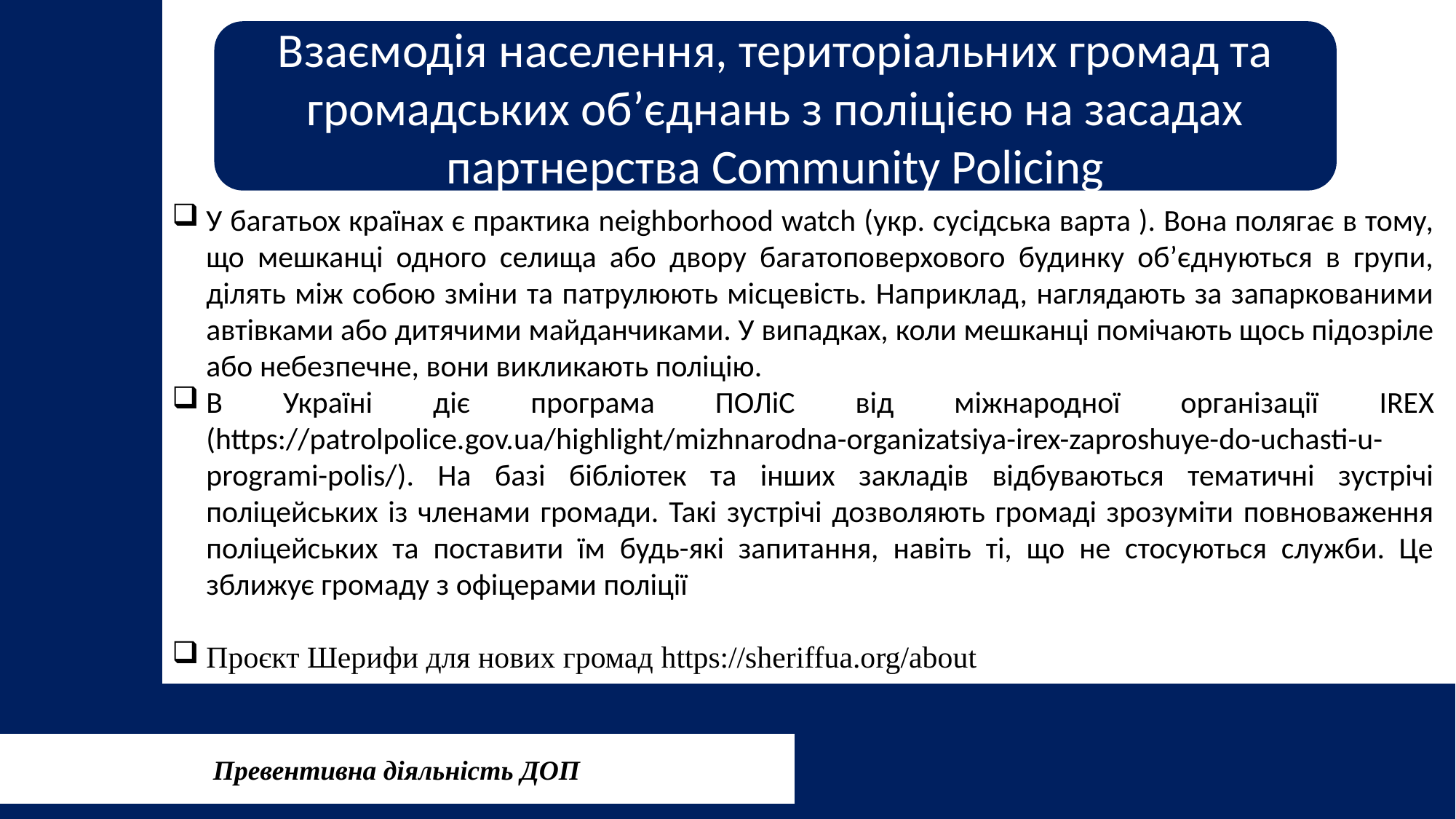

Взаємодія населення, територіальних громад та громадських об’єднань з поліцією на засадах партнерства Сommunity Policing
У багатьох країнах є практика neighborhood watch (укр. сусідська варта ). Вона полягає в тому, що мешканці одного селища або двору багатоповерхового будинку об’єднуються в групи, ділять між собою зміни та патрулюють місцевість. Наприклад, наглядають за запаркованими автівками або дитячими майданчиками. У випадках, коли мешканці помічають щось підозріле або небезпечне, вони викликають поліцію.
В Україні діє програма ПОЛіС від міжнародної організації IREX (https://patrolpolice.gov.ua/highlight/mizhnarodna-organizatsiya-irex-zaproshuye-do-uchasti-u-programi-polis/). На базі бібліотек та інших закладів відбуваються тематичні зустрічі поліцейських із членами громади. Такі зустрічі дозволяють громаді зрозуміти повноваження поліцейських та поставити їм будь-які запитання, навіть ті, що не стосуються служби. Це зближує громаду з офіцерами поліції

Проєкт Шерифи для нових громад https://sheriffua.org/about

Превентивна діяльність ДОП